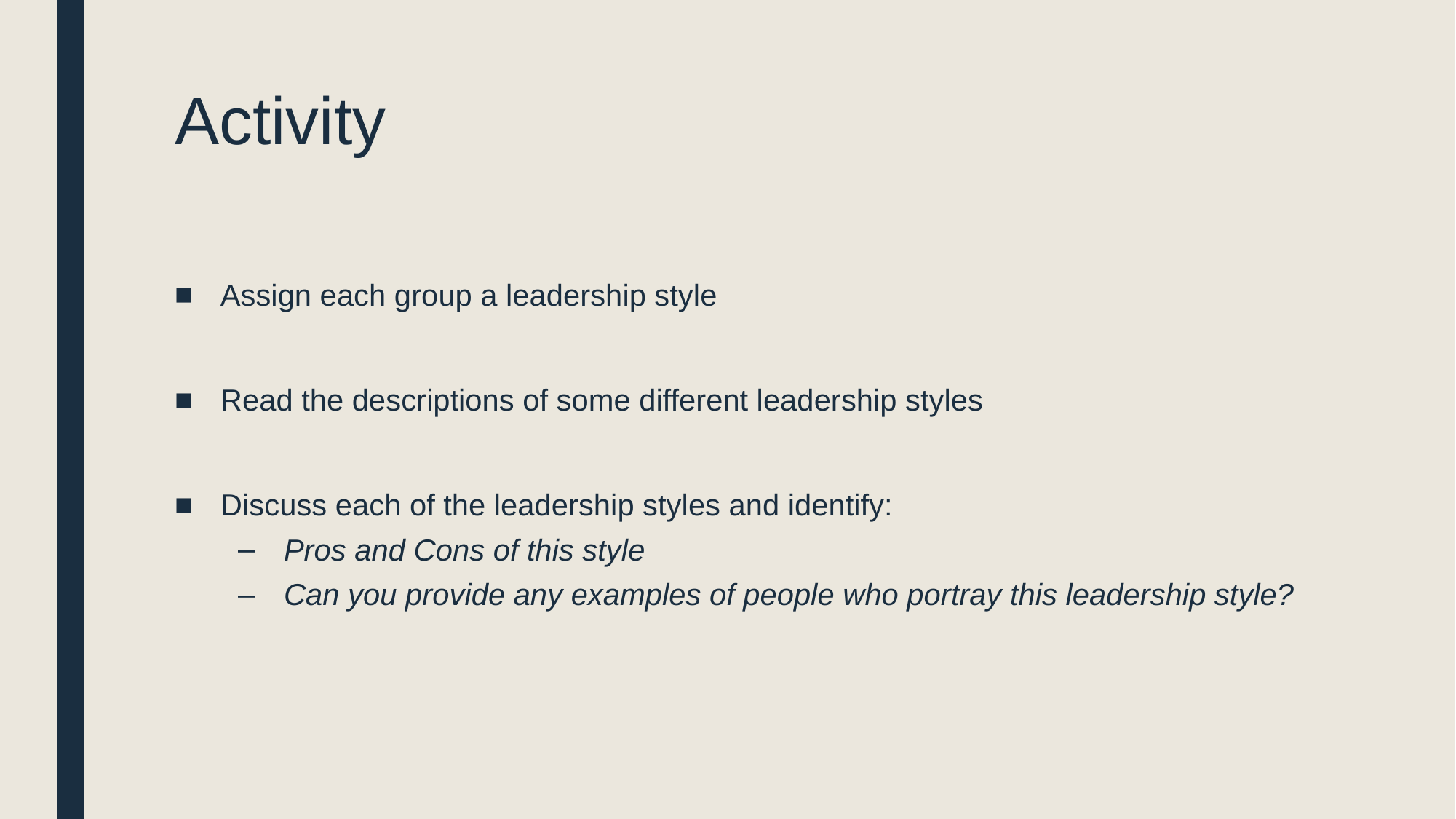

# Activity
Assign each group a leadership style

Read the descriptions of some different leadership styles

Discuss each of the leadership styles and identify:
Pros and Cons of this style
Can you provide any examples of people who portray this leadership style?